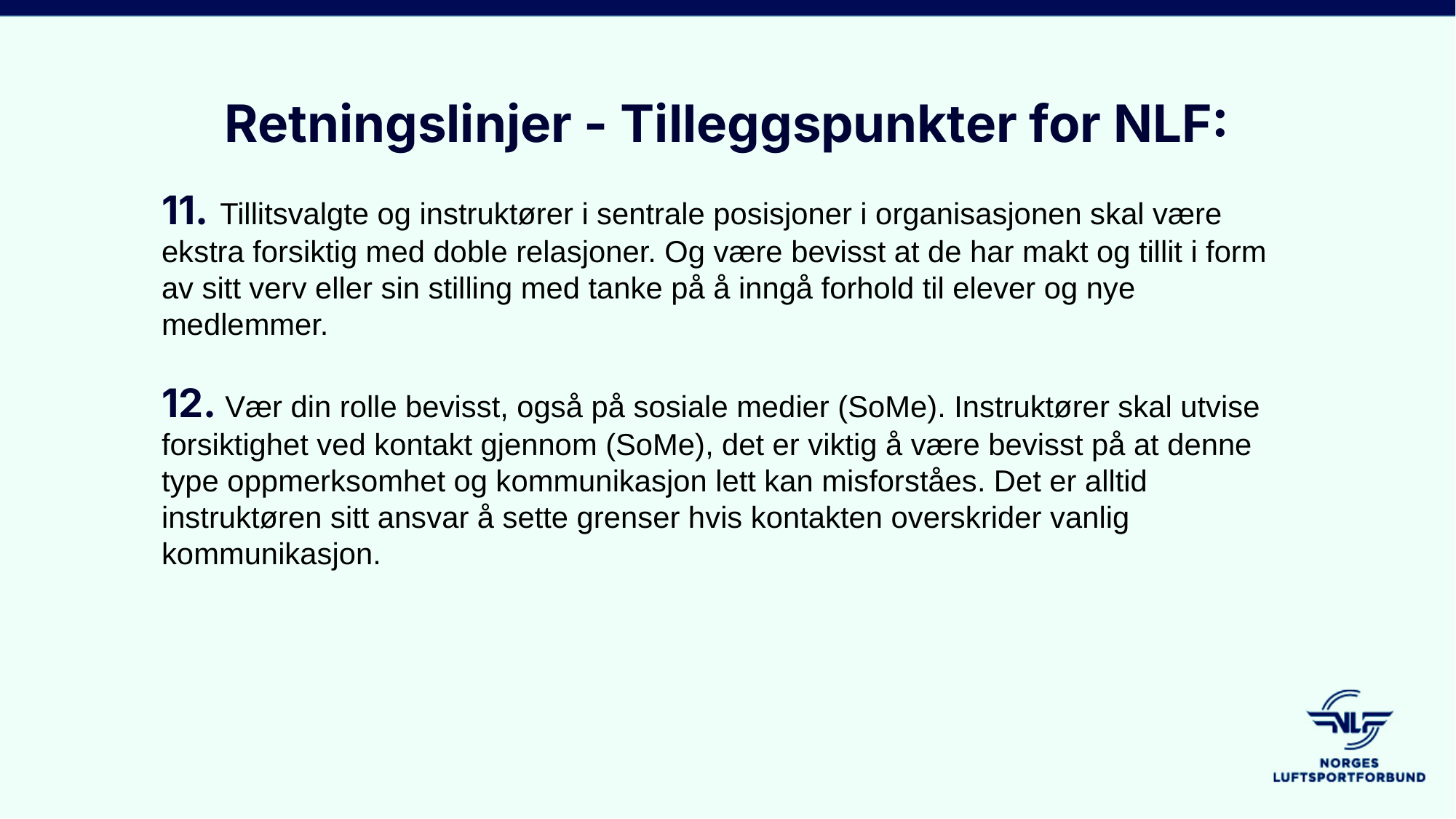

Retningslinjer - Tilleggspunkter for NLF:

11. Tillitsvalgte og instruktører i sentrale posisjoner i organisasjonen skal være ekstra forsiktig med doble relasjoner. Og være bevisst at de har makt og tillit i form av sitt verv eller sin stilling med tanke på å inngå forhold til elever og nye medlemmer.

12. Vær din rolle bevisst, også på sosiale medier (SoMe). Instruktører skal utvise forsiktighet ved kontakt gjennom (SoMe), det er viktig å være bevisst på at denne type oppmerksomhet og kommunikasjon lett kan misforståes. Det er alltid instruktøren sitt ansvar å sette grenser hvis kontakten overskrider vanlig kommunikasjon.